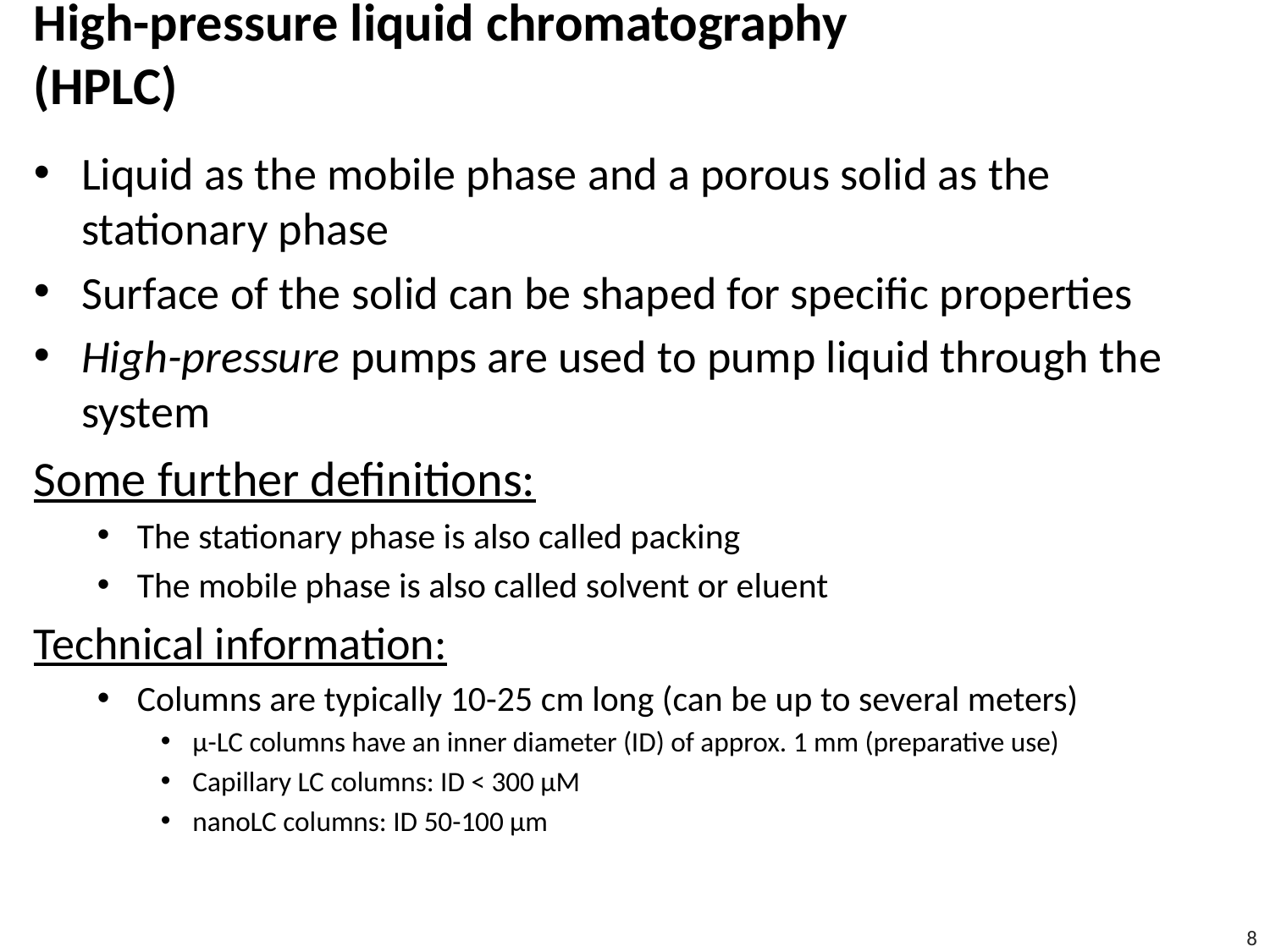

# High-pressure liquid chromatography (HPLC)
Liquid as the mobile phase and a porous solid as the stationary phase
Surface of the solid can be shaped for specific properties
High-pressure pumps are used to pump liquid through the system
Some further definitions:
The stationary phase is also called packing
The mobile phase is also called solvent or eluent
Technical information:
Columns are typically 10-25 cm long (can be up to several meters)
µ-LC columns have an inner diameter (ID) of approx. 1 mm (preparative use)
Capillary LC columns: ID < 300 µM
nanoLC columns: ID 50-100 µm

8